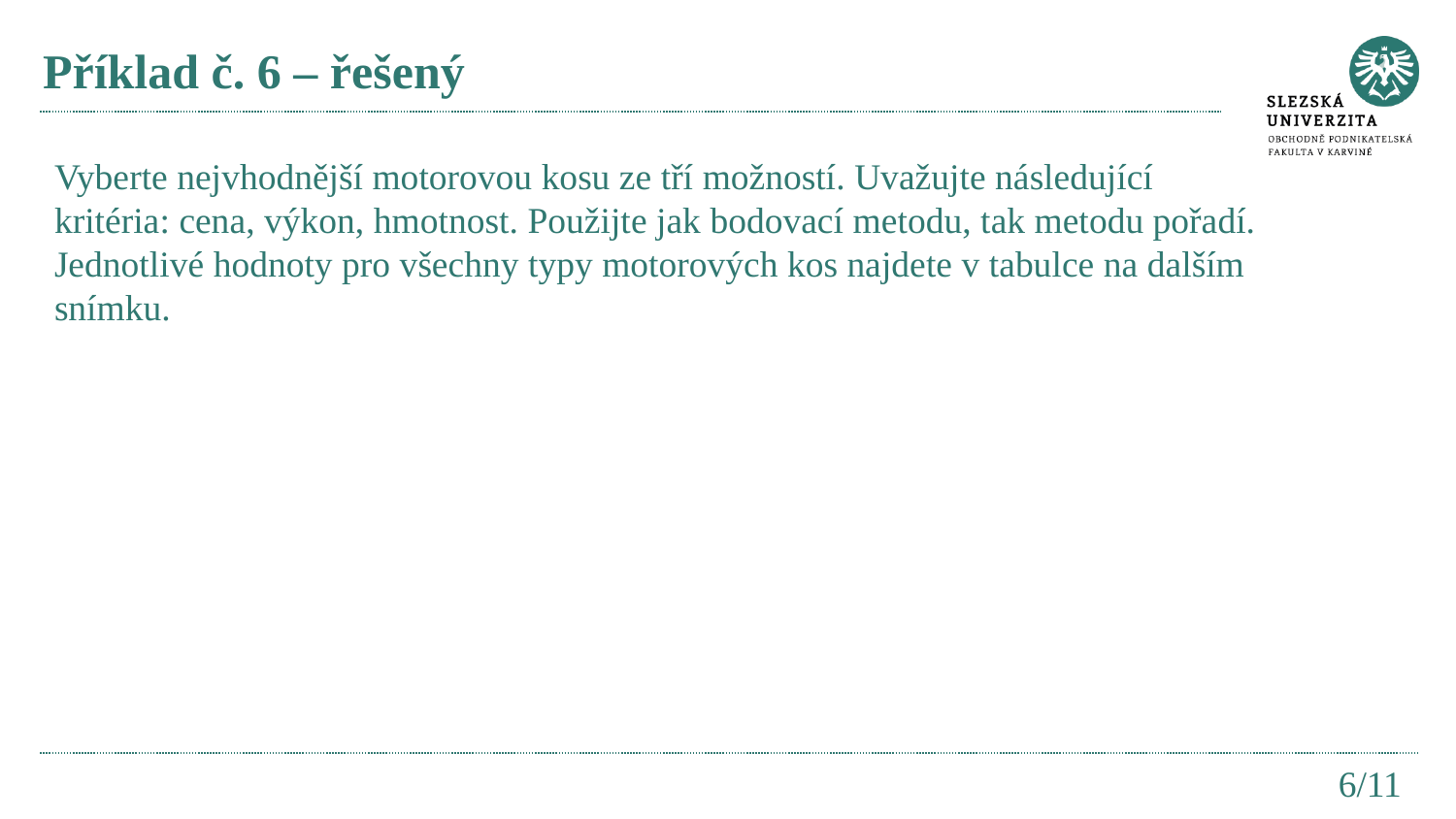

# Příklad č. 6 – řešený
Vyberte nejvhodnější motorovou kosu ze tří možností. Uvažujte následující kritéria: cena, výkon, hmotnost. Použijte jak bodovací metodu, tak metodu pořadí. Jednotlivé hodnoty pro všechny typy motorových kos najdete v tabulce na dalším snímku.
6/11